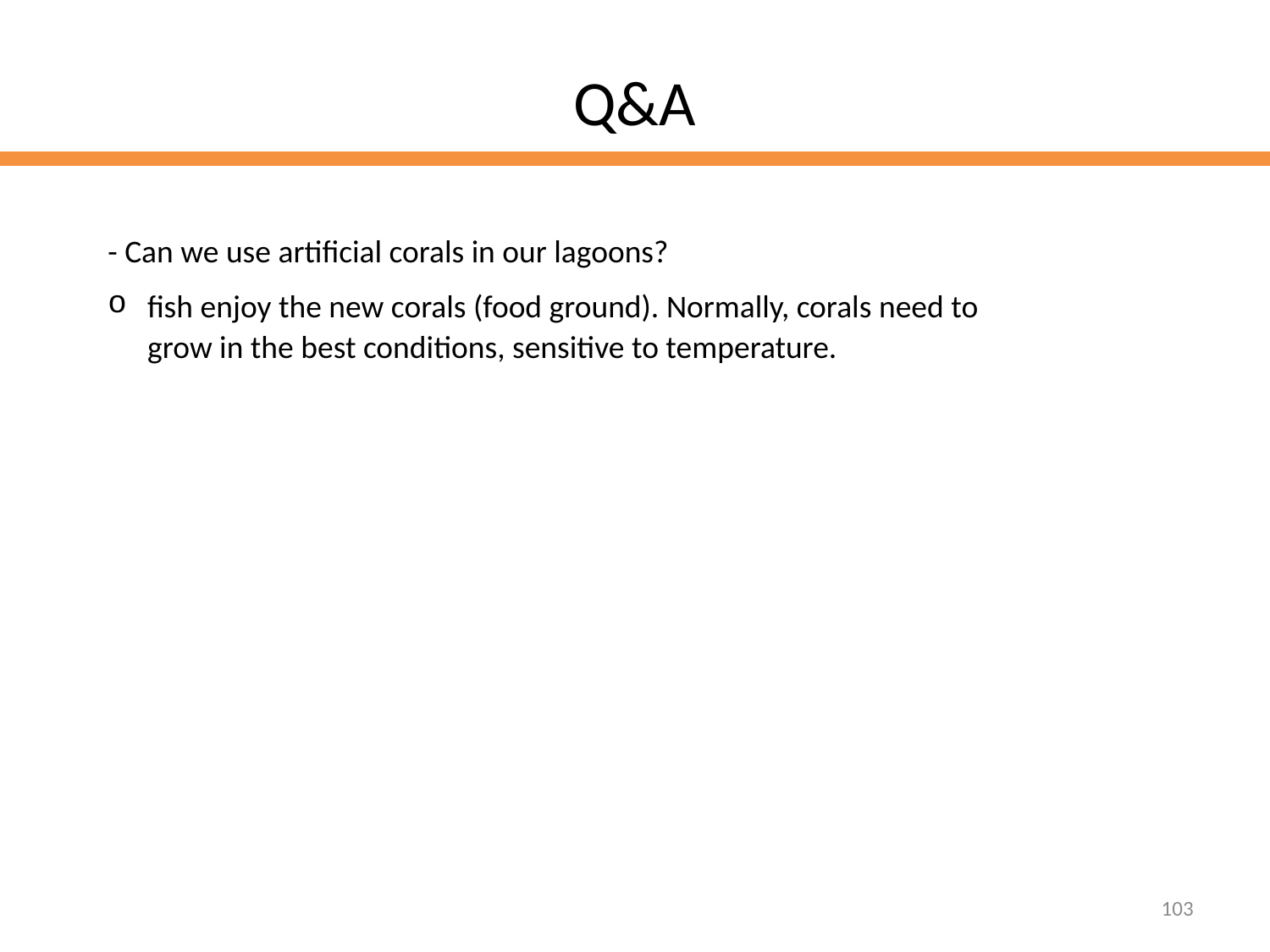

# Q&A
- Can we use artificial corals in our lagoons?
fish enjoy the new corals (food ground). Normally, corals need to grow in the best conditions, sensitive to temperature.
103